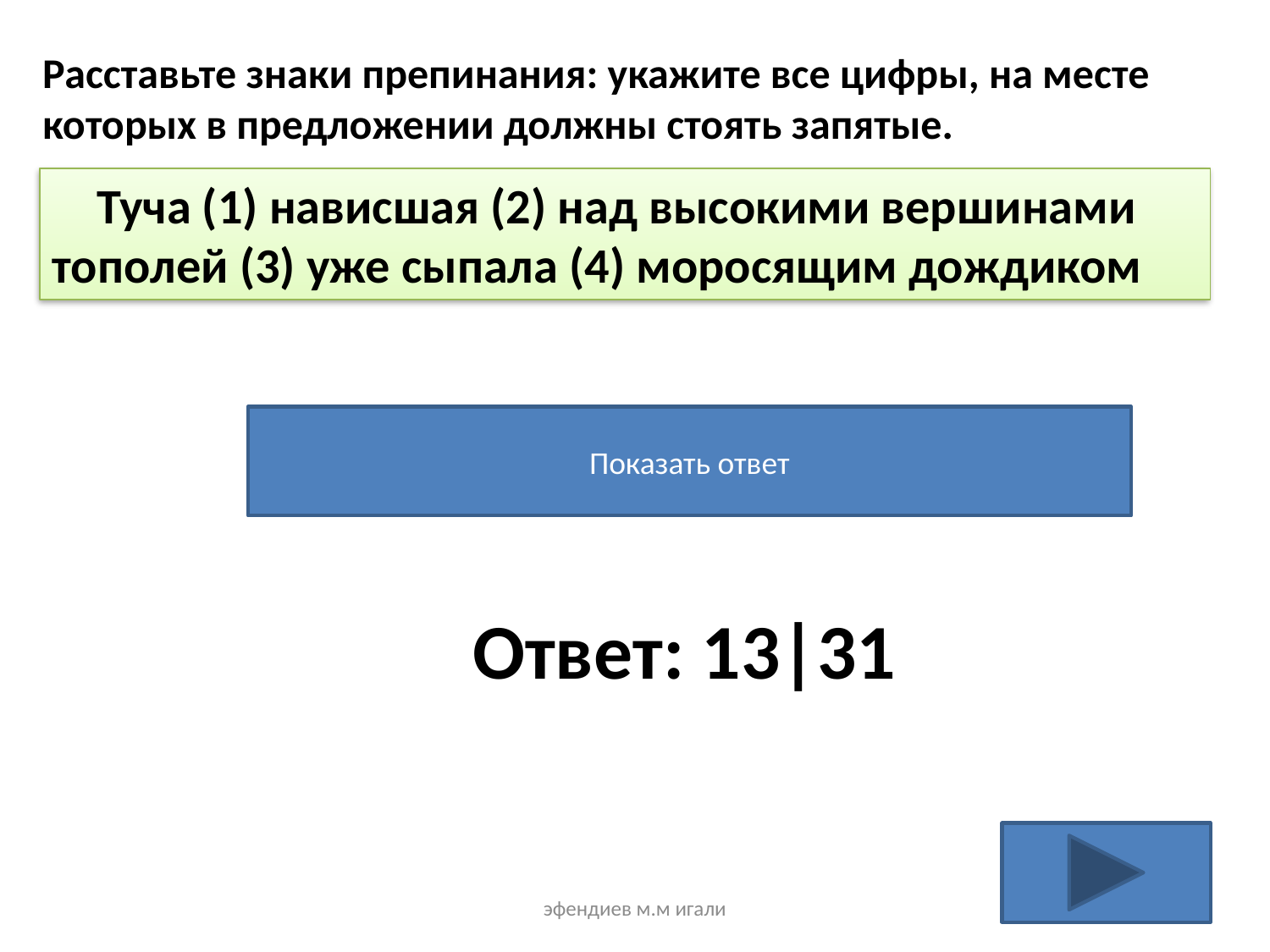

Расставьте знаки препинания: укажите все цифры, на месте которых в предложении должны стоять запятые.
    Туча (1) нависшая (2) над высокими вершинами тополей (3) уже сыпала (4) моросящим дождиком
Показать ответ
Ответ: 13|31

эфендиев м.м игали